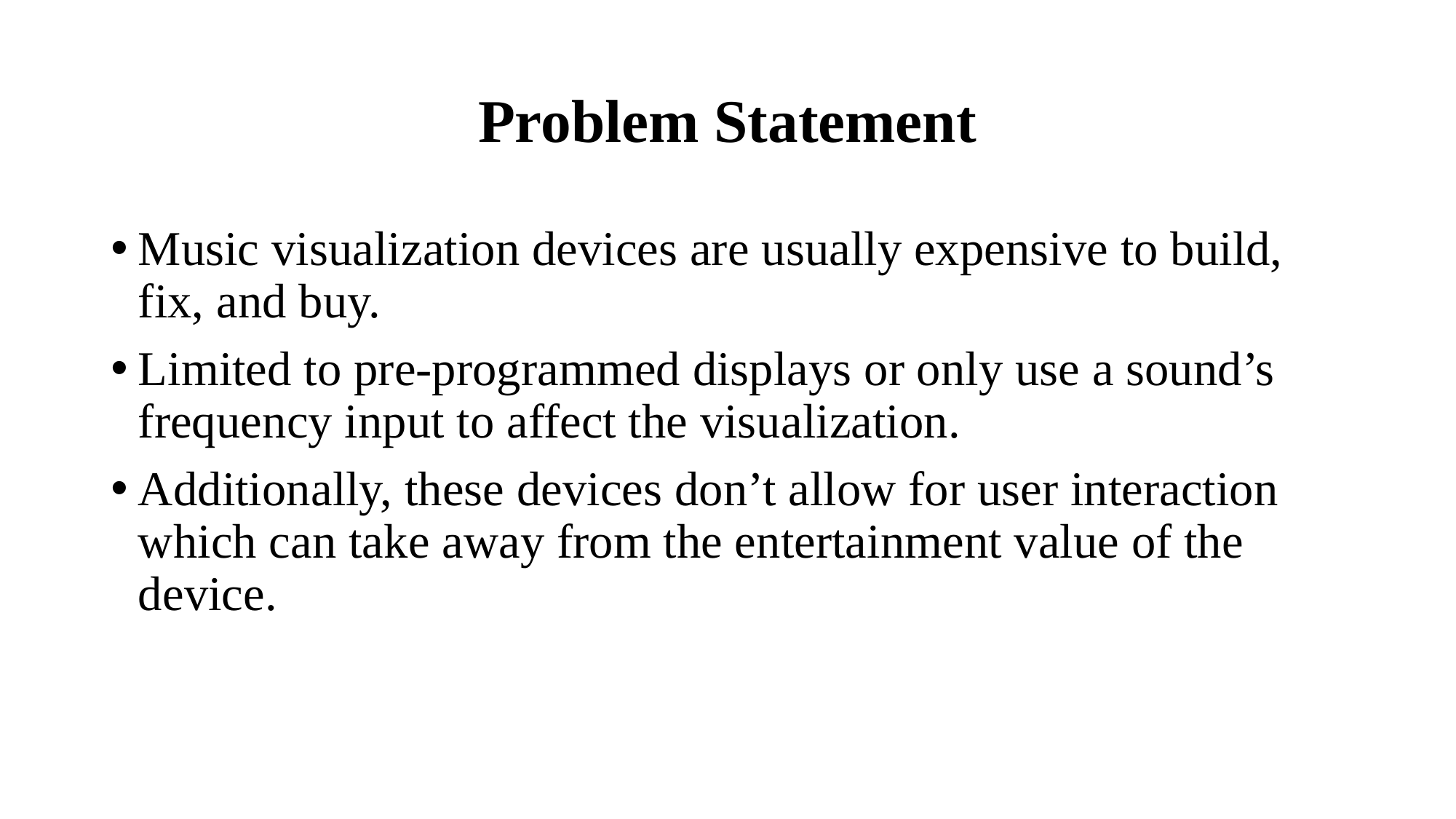

# Problem Statement
Music visualization devices are usually expensive to build, fix, and buy.
Limited to pre-programmed displays or only use a sound’s frequency input to affect the visualization.
Additionally, these devices don’t allow for user interaction which can take away from the entertainment value of the device.